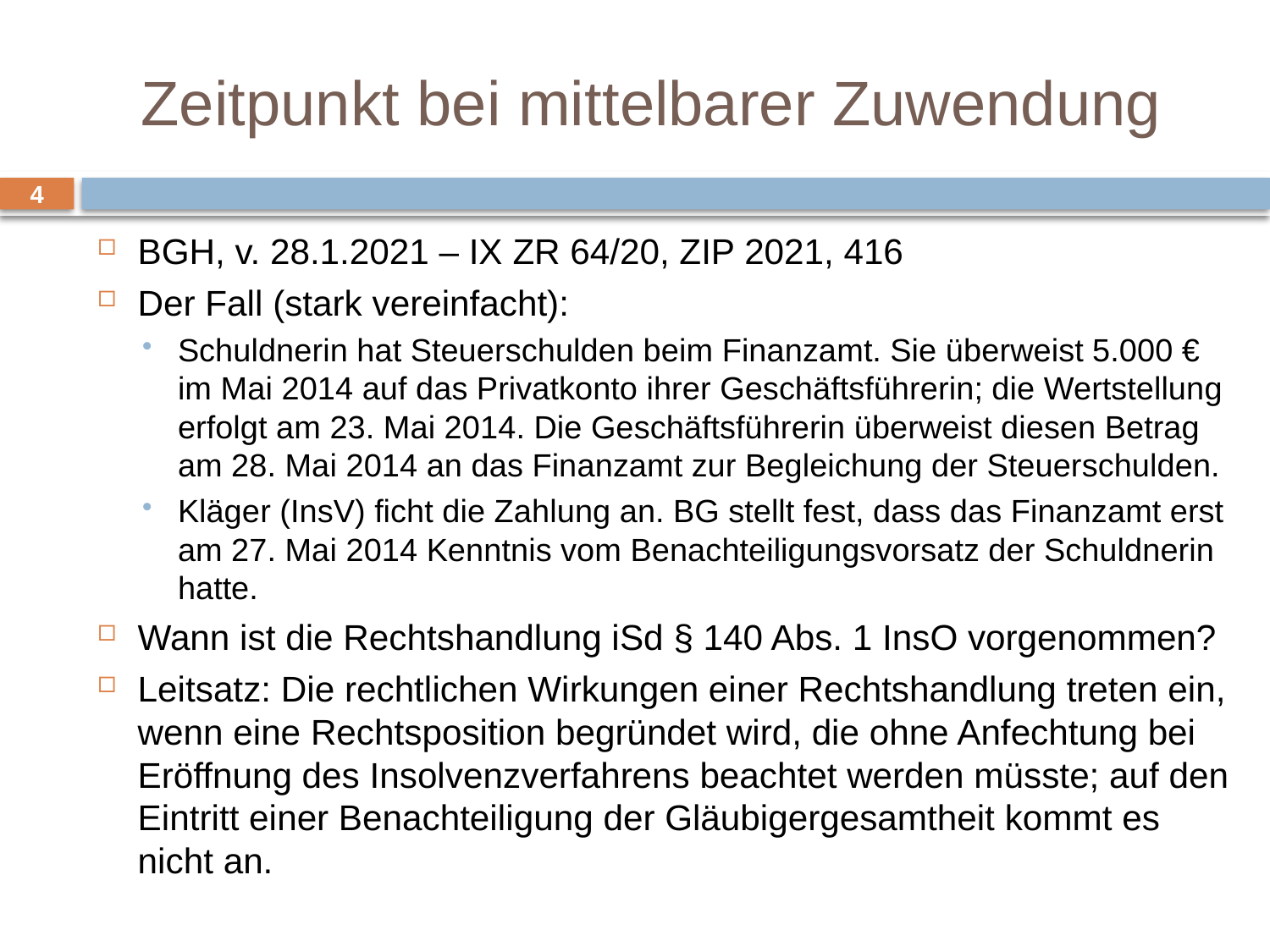

# Zeitpunkt bei mittelbarer Zuwendung
4
BGH, v. 28.1.2021 – IX ZR 64/20, ZIP 2021, 416
Der Fall (stark vereinfacht):
Schuldnerin hat Steuerschulden beim Finanzamt. Sie überweist 5.000 € im Mai 2014 auf das Privatkonto ihrer Geschäftsführerin; die Wertstellung erfolgt am 23. Mai 2014. Die Geschäftsführerin überweist diesen Betrag am 28. Mai 2014 an das Finanzamt zur Begleichung der Steuerschulden.
Kläger (InsV) ficht die Zahlung an. BG stellt fest, dass das Finanzamt erst am 27. Mai 2014 Kenntnis vom Benachteiligungsvorsatz der Schuldnerin hatte.
Wann ist die Rechtshandlung iSd § 140 Abs. 1 InsO vorgenommen?
Leitsatz: Die rechtlichen Wirkungen einer Rechtshandlung treten ein, wenn eine Rechtsposition begründet wird, die ohne Anfechtung bei Eröffnung des Insolvenzverfahrens beachtet werden müsste; auf den Eintritt einer Benachteiligung der Gläubigergesamtheit kommt es nicht an.